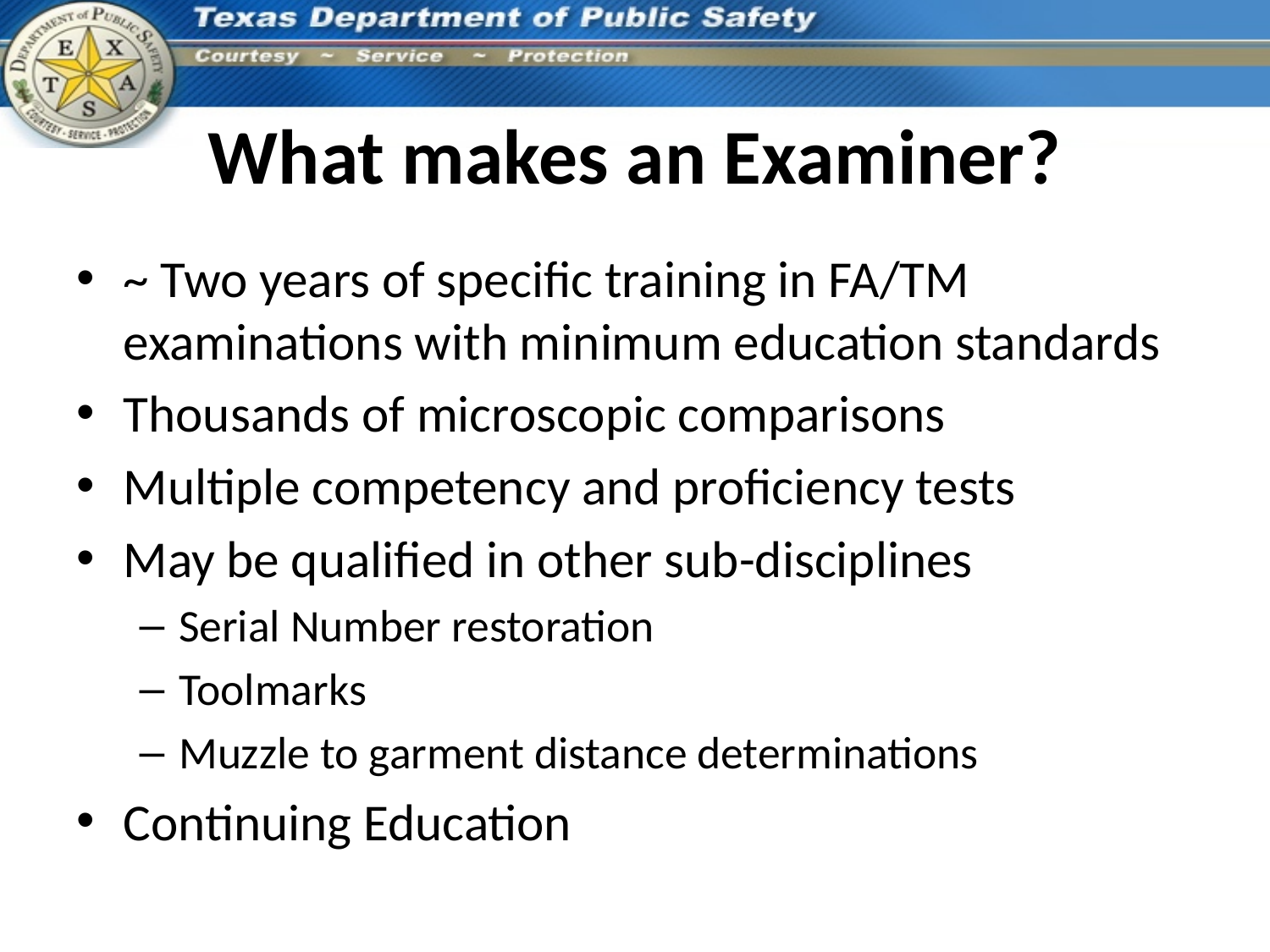

# What makes an Examiner?
~ Two years of specific training in FA/TM examinations with minimum education standards
Thousands of microscopic comparisons
Multiple competency and proficiency tests
May be qualified in other sub-disciplines
Serial Number restoration
Toolmarks
Muzzle to garment distance determinations
Continuing Education